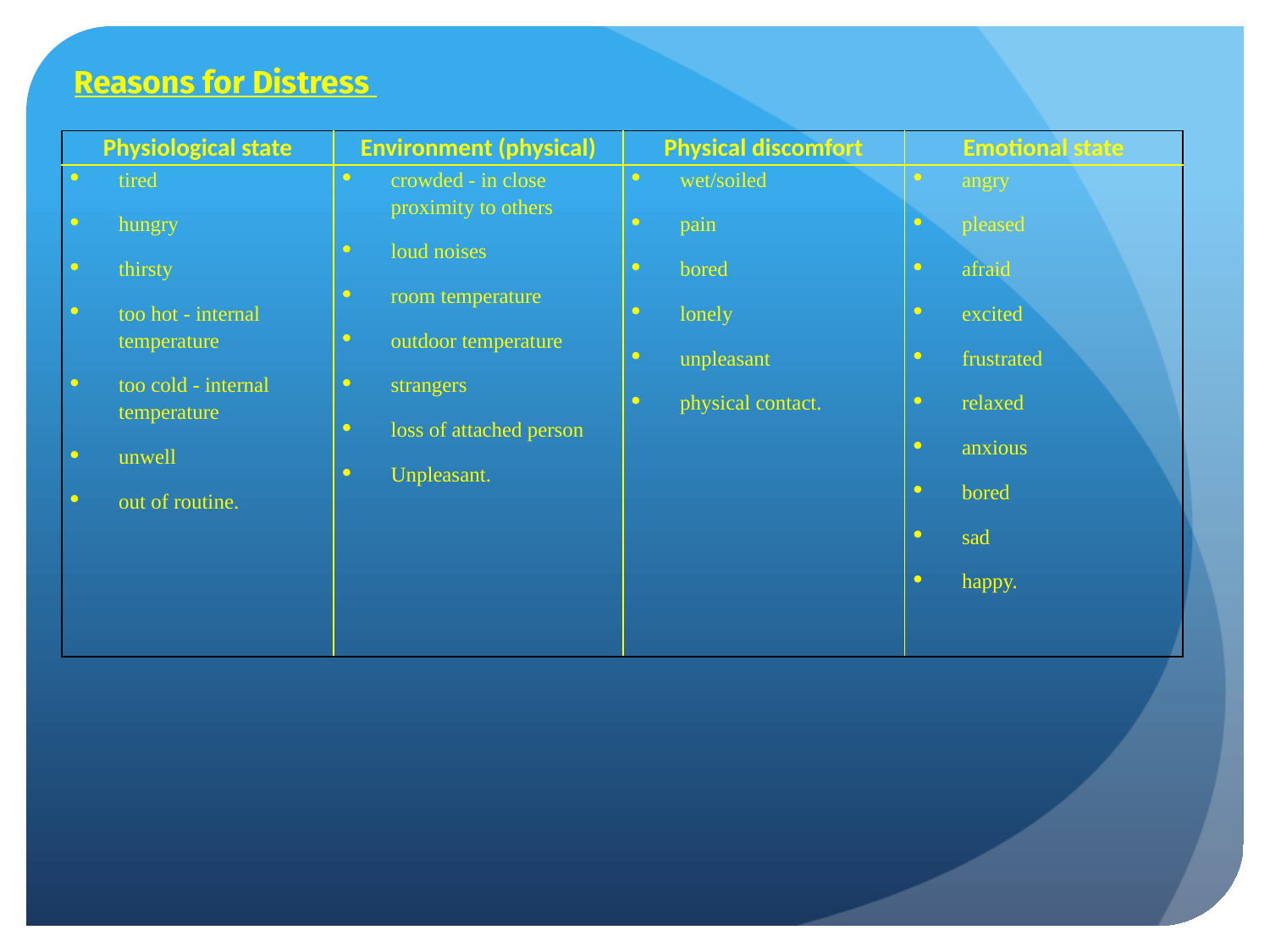

Reasons for Distress
| Physiological state | Environment (physical) | Physical discomfort | Emotional state |
| --- | --- | --- | --- |
| tired hungry thirsty too hot - internal temperature too cold - internal temperature unwell out of routine. | crowded - in close proximity to others loud noises room temperature outdoor temperature strangers loss of attached person Unpleasant. | wet/soiled pain bored lonely unpleasant physical contact. | angry pleased afraid excited frustrated relaxed anxious bored sad happy. |